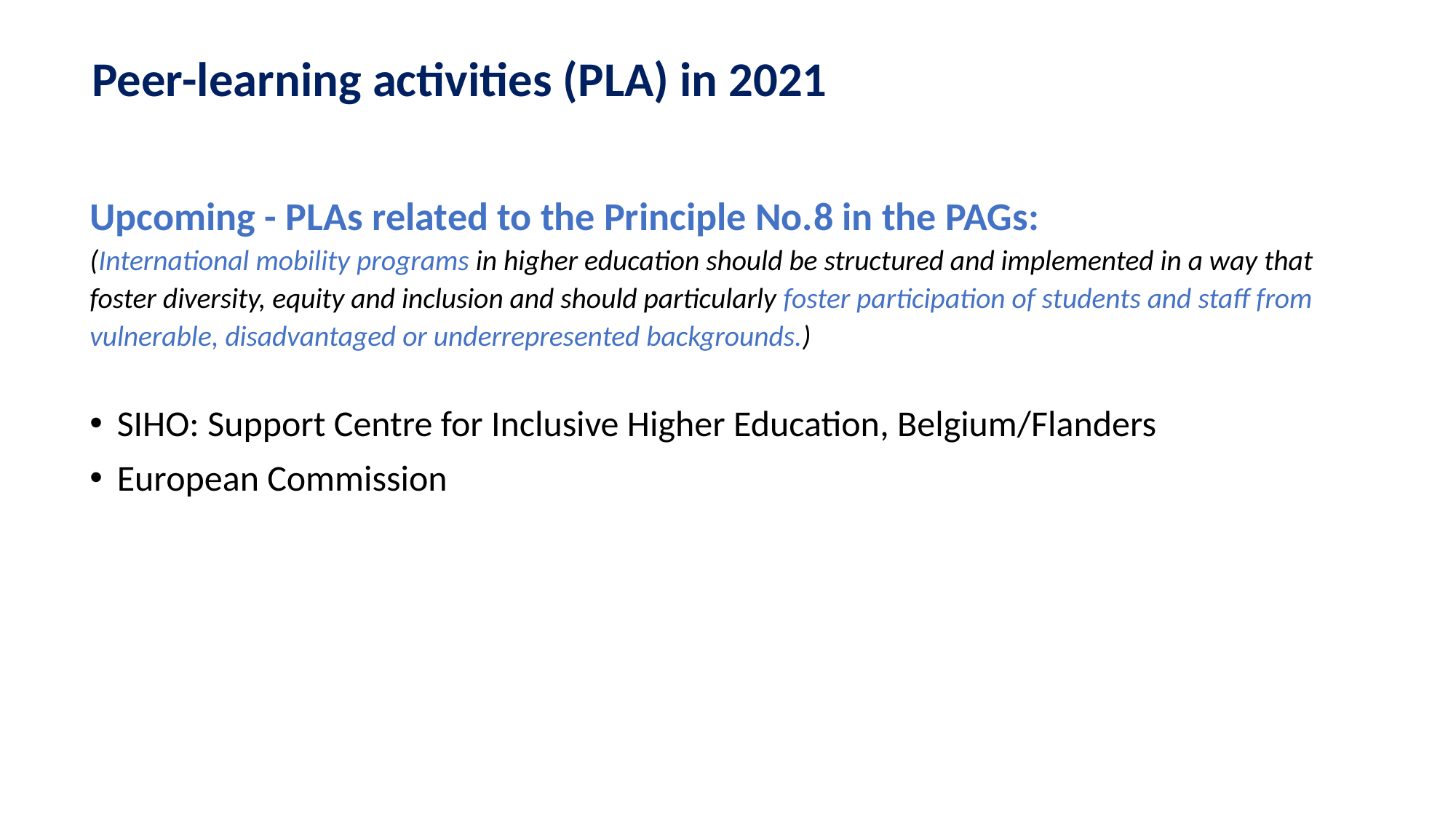

# Peer-learning activities (PLA) in 2021
Upcoming - PLAs related to the Principle No.8 in the PAGs:
(International mobility programs in higher education should be structured and implemented in a way that
foster diversity, equity and inclusion and should particularly foster participation of students and staff from
vulnerable, disadvantaged or underrepresented backgrounds.)

SIHO: Support Centre for Inclusive Higher Education, Belgium/Flanders
European Commission